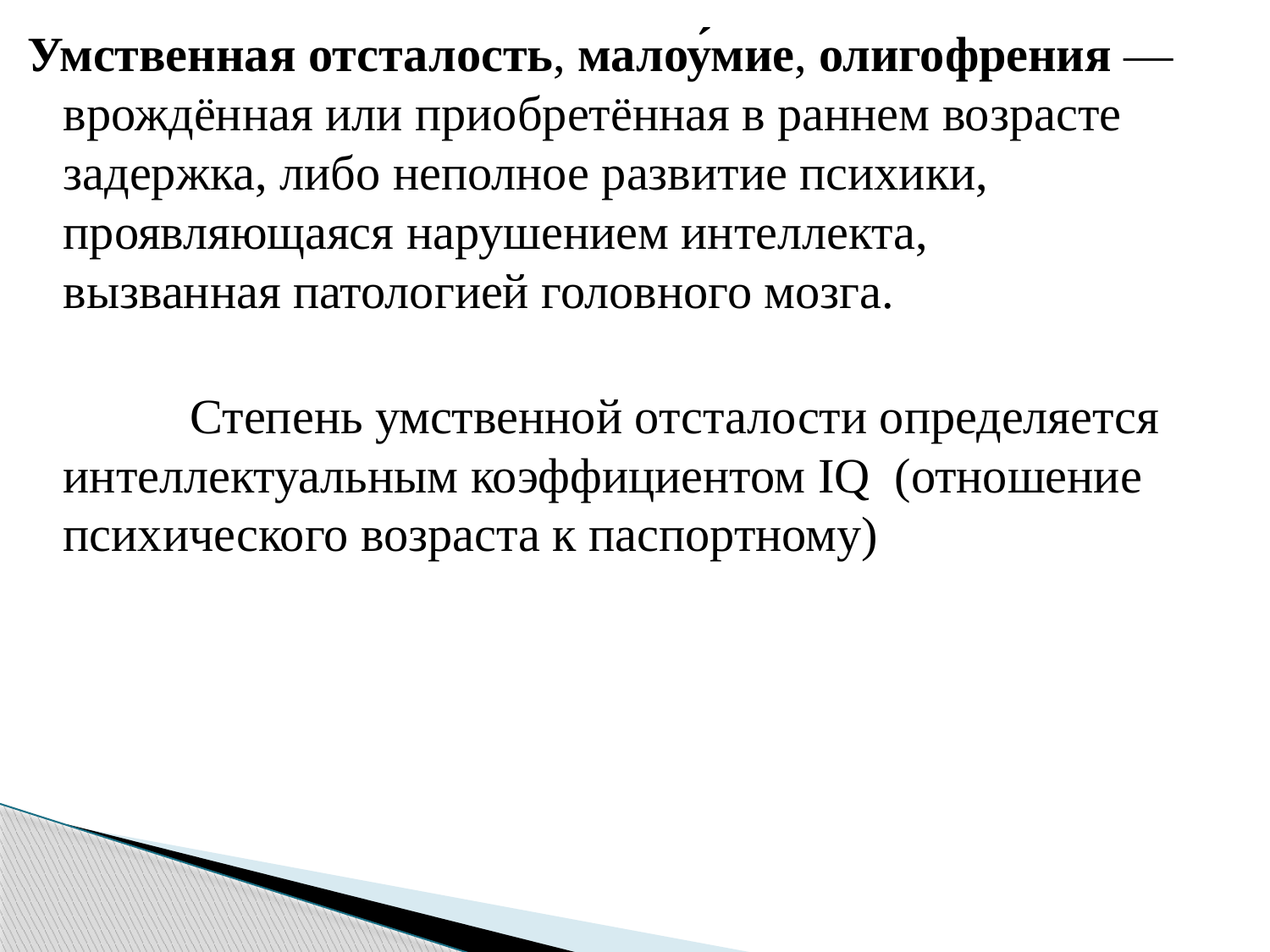

Умственная отсталость, малоу́мие, олигофрения — врождённая или приобретённая в раннем возрасте задержка, либо неполное развитие психики, проявляющаяся нарушением интеллекта, вызванная патологией головного мозга.
	Степень умственной отсталости определяется интеллектуальным коэффициентом IQ  (отношение психического возраста к паспортному)